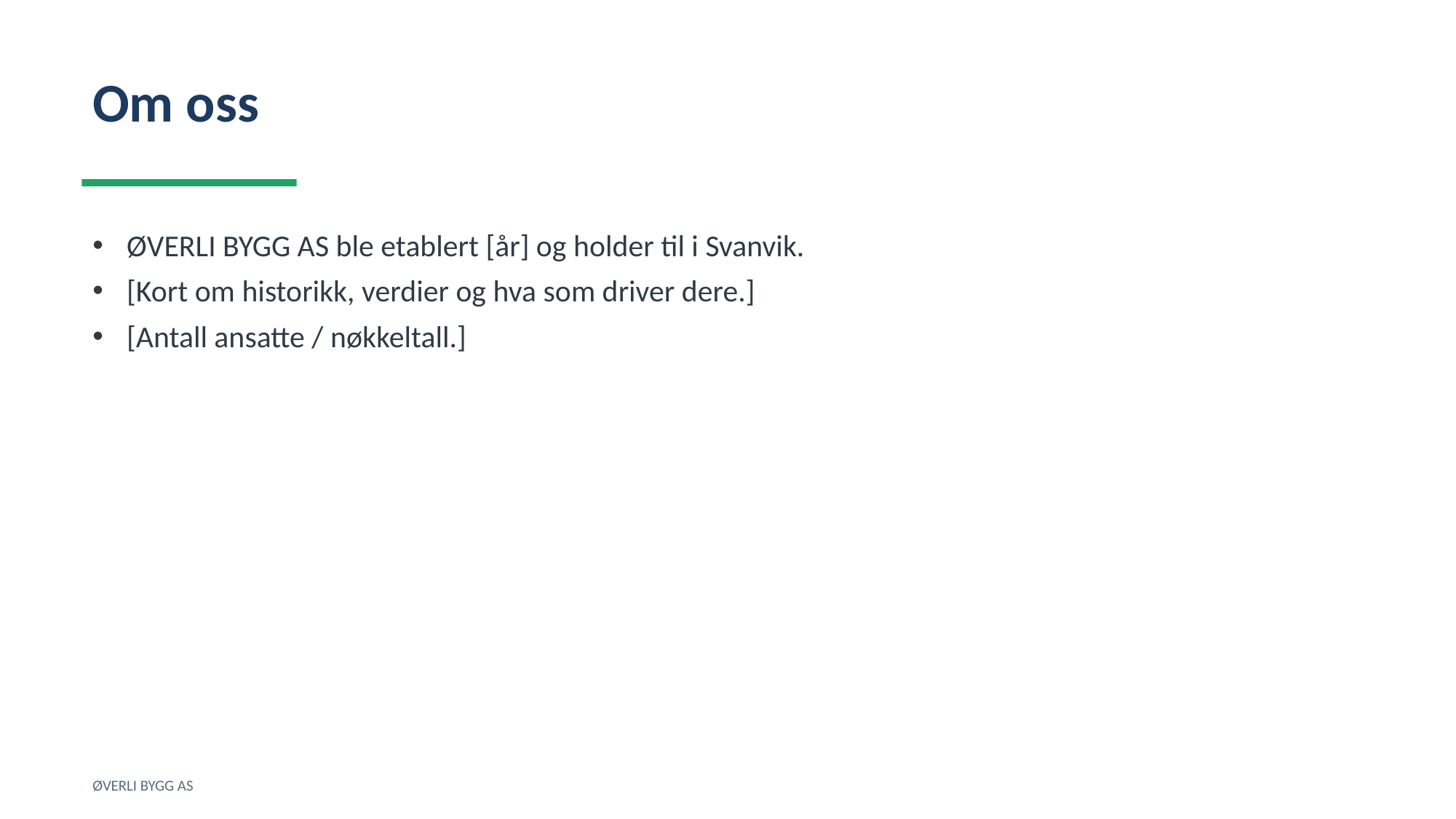

Om oss

ØVERLI BYGG AS ble etablert [år] og holder til i Svanvik.
[Kort om historikk, verdier og hva som driver dere.]
[Antall ansatte / nøkkeltall.]
ØVERLI BYGG AS